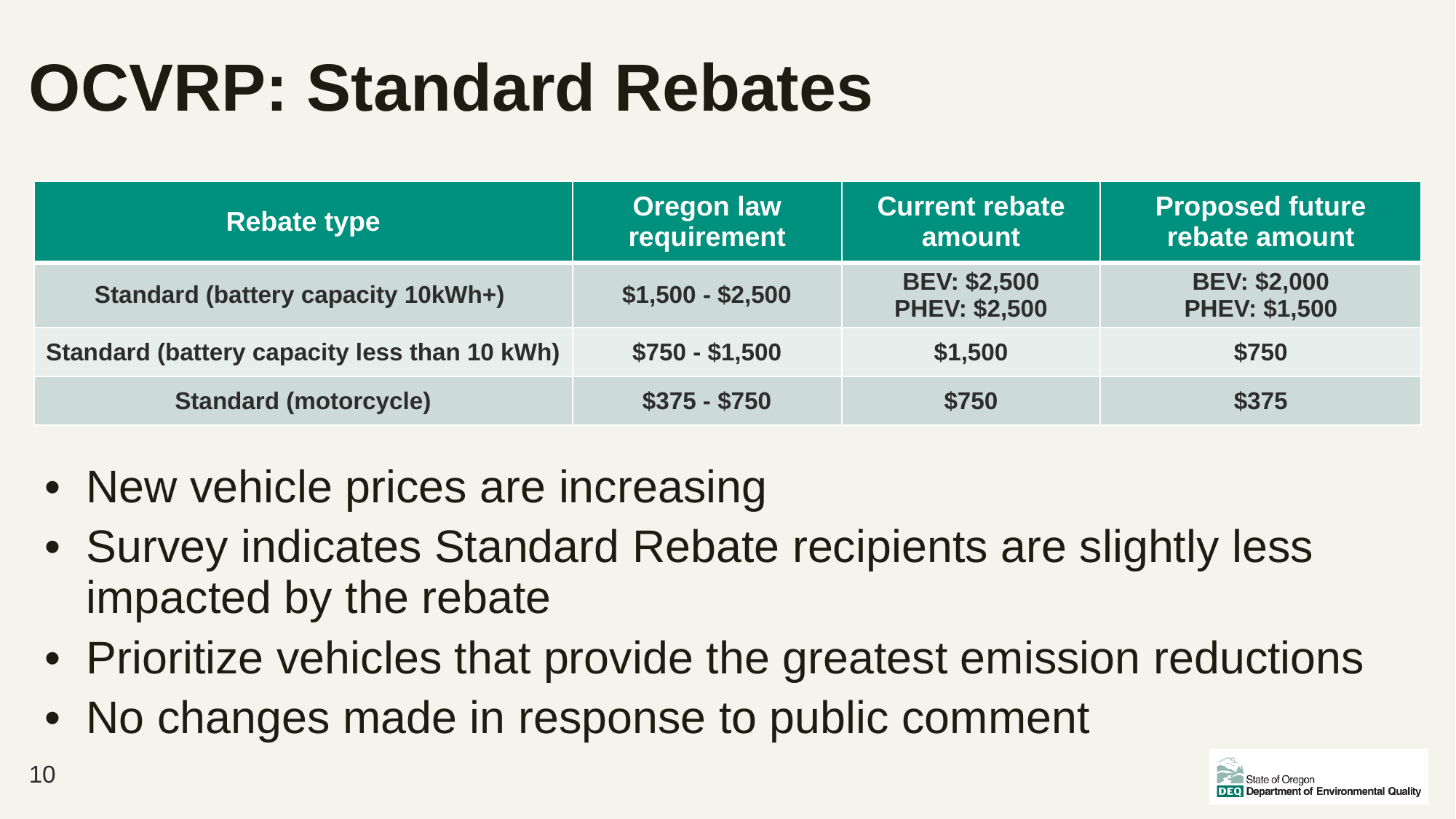

# OCVRP: Standard Rebates
| Rebate type | Oregon law requirement | Current rebate amount | Proposed future rebate amount |
| --- | --- | --- | --- |
| Standard (battery capacity 10kWh+) | $1,500 - $2,500 | BEV: $2,500 PHEV: $2,500 | BEV: $2,000 PHEV: $1,500 |
| Standard (battery capacity less than 10 kWh) | $750 - $1,500 | $1,500 | $750 |
| Standard (motorcycle) | $375 - $750 | $750 | $375 |
New vehicle prices are increasing
Survey indicates Standard Rebate recipients are slightly less impacted by the rebate
Prioritize vehicles that provide the greatest emission reductions
No changes made in response to public comment
10